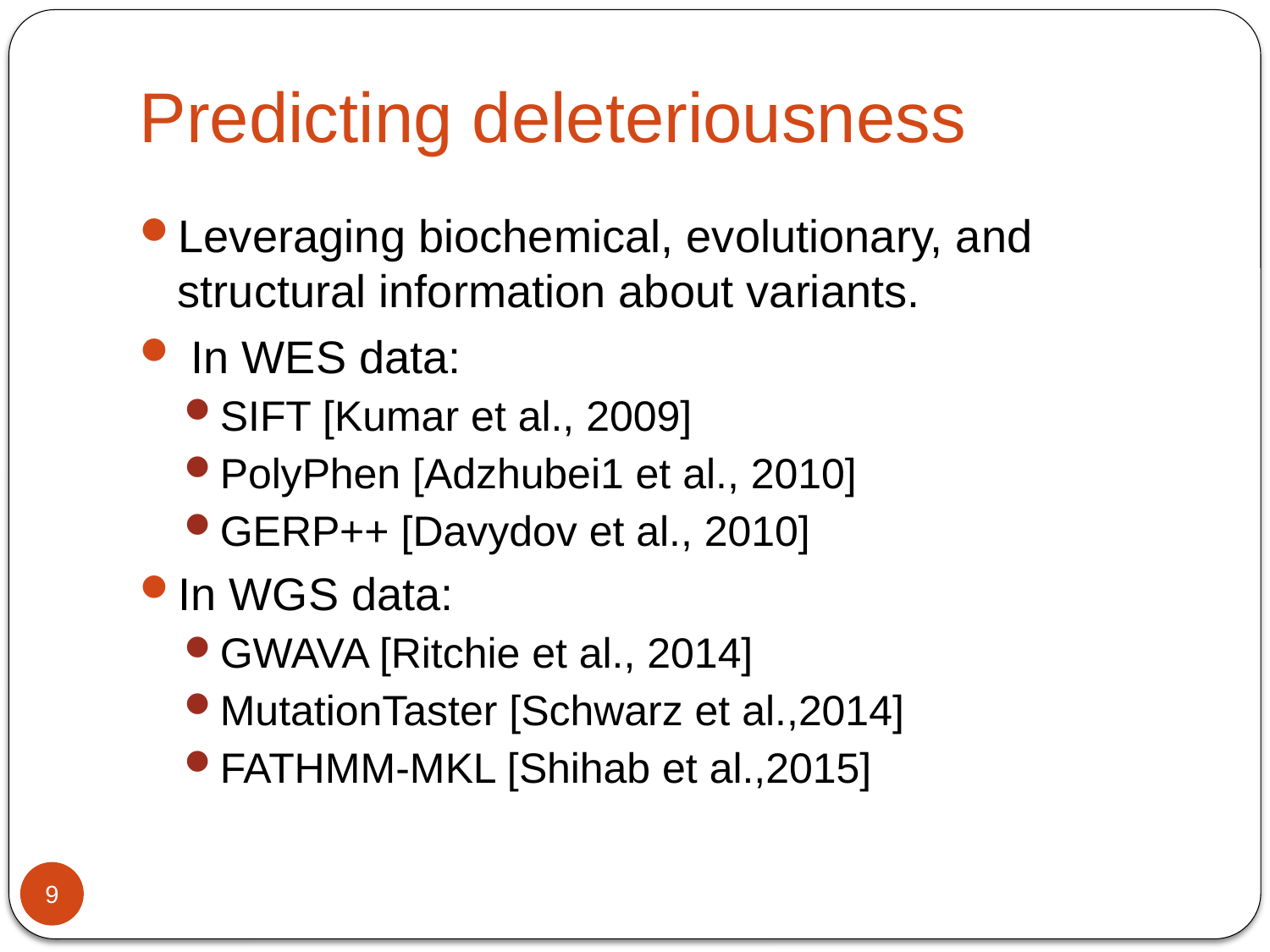

# Predicting deleteriousness
Leveraging biochemical, evolutionary, and structural information about variants.
 In WES data:
SIFT [Kumar et al., 2009]
PolyPhen [Adzhubei1 et al., 2010]
GERP++ [Davydov et al., 2010]
In WGS data:
GWAVA [Ritchie et al., 2014]
MutationTaster [Schwarz et al.,2014]
FATHMM-MKL [Shihab et al.,2015]
9